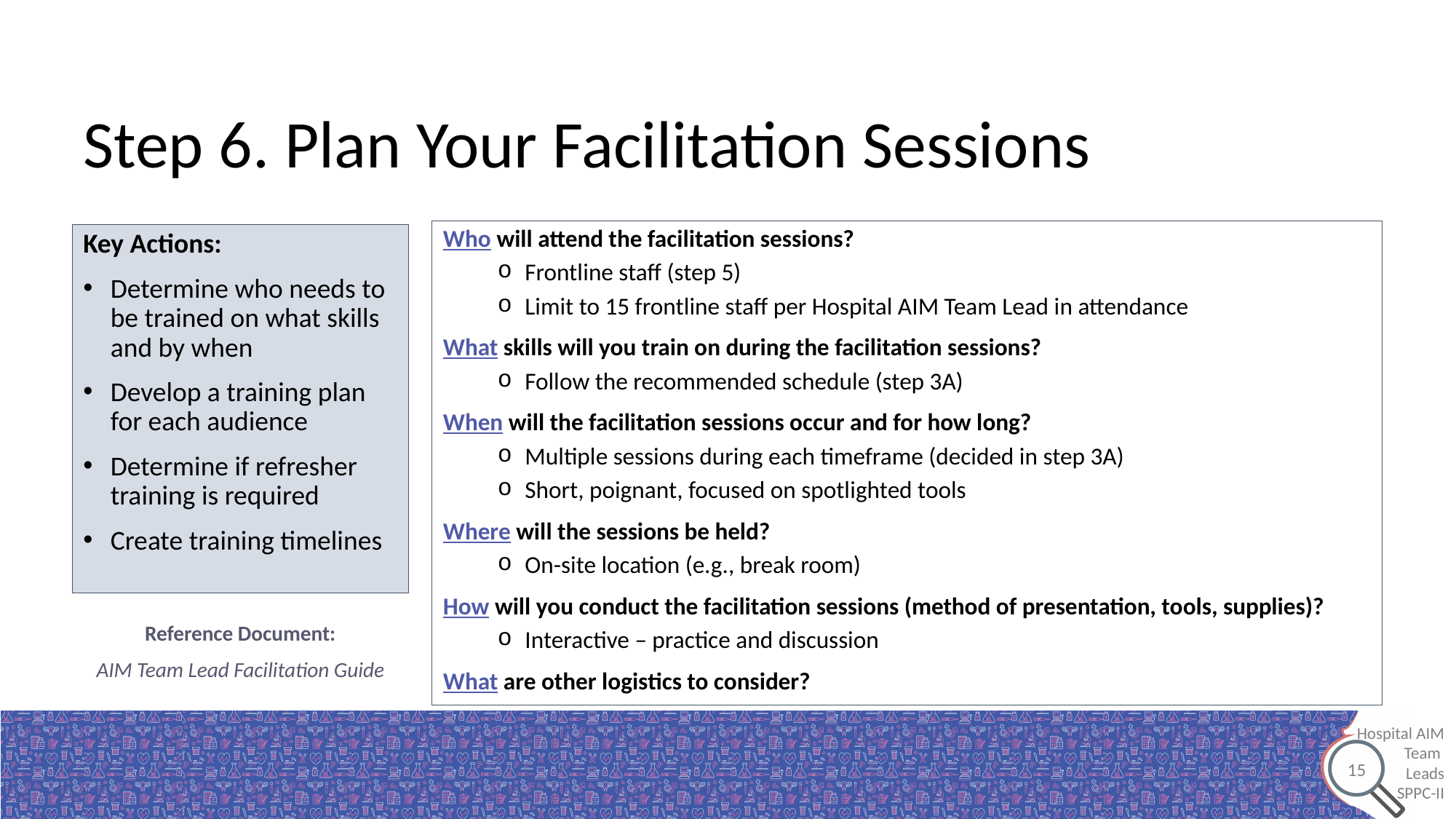

# Step 6. Plan Your Facilitation Sessions
Who will attend the facilitation sessions?
Frontline staff (step 5)
Limit to 15 frontline staff per Hospital AIM Team Lead in attendance
What skills will you train on during the facilitation sessions?
Follow the recommended schedule (step 3A)
When will the facilitation sessions occur and for how long?
Multiple sessions during each timeframe (decided in step 3A)
Short, poignant, focused on spotlighted tools
Where will the sessions be held?
On-site location (e.g., break room)
How will you conduct the facilitation sessions (method of presentation, tools, supplies)?
Interactive – practice and discussion
What are other logistics to consider?
Key Actions:
Determine who needs to be trained on what skills and by when
Develop a training plan for each audience
Determine if refresher training is required
Create training timelines
Reference Document:
AIM Team Lead Facilitation Guide

 15